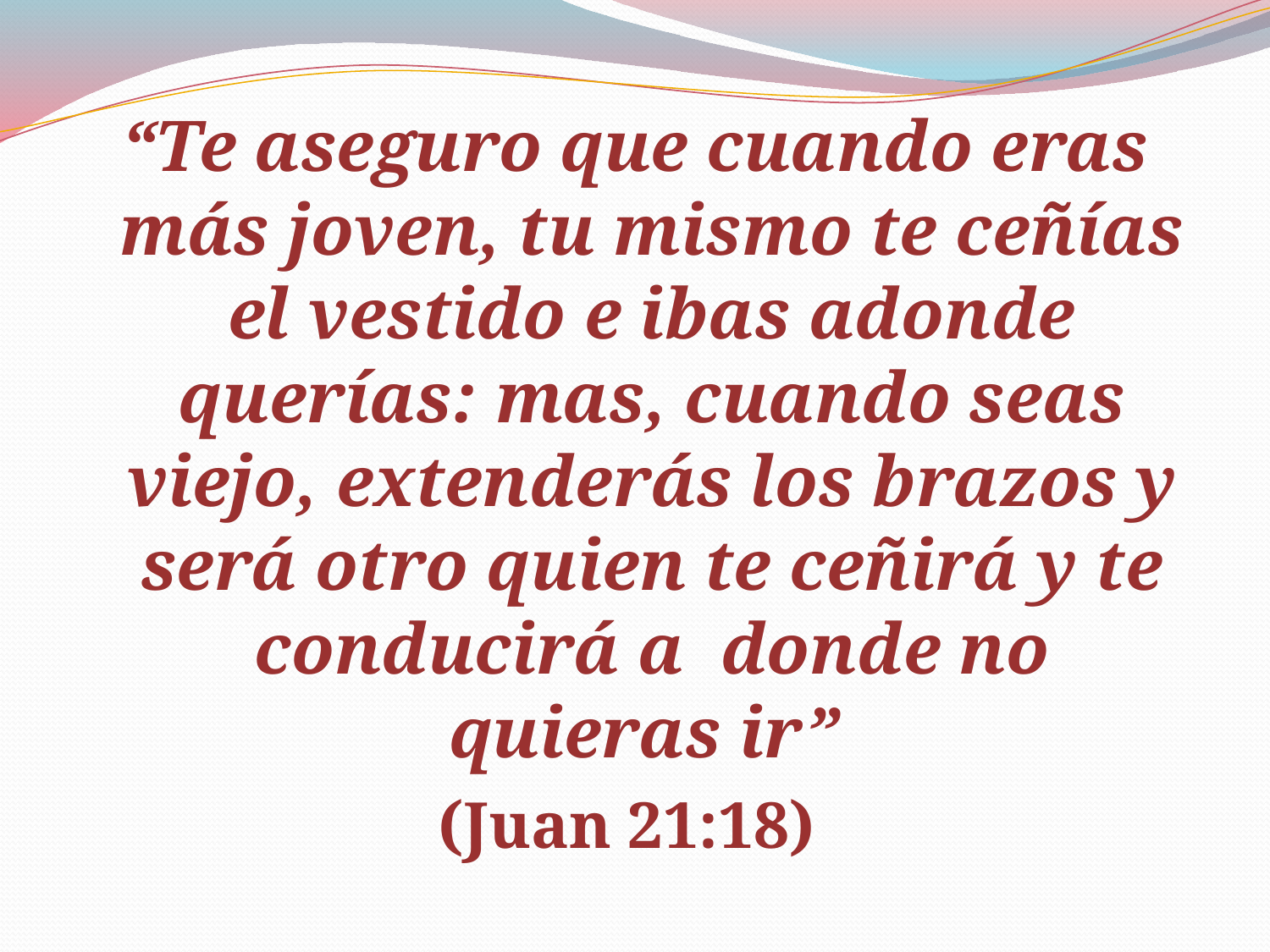

“Te aseguro que cuando eras más joven, tu mismo te ceñías el vestido e ibas adonde querías: mas, cuando seas viejo, extenderás los brazos y será otro quien te ceñirá y te conducirá a  donde no quieras ir”
(Juan 21:18)